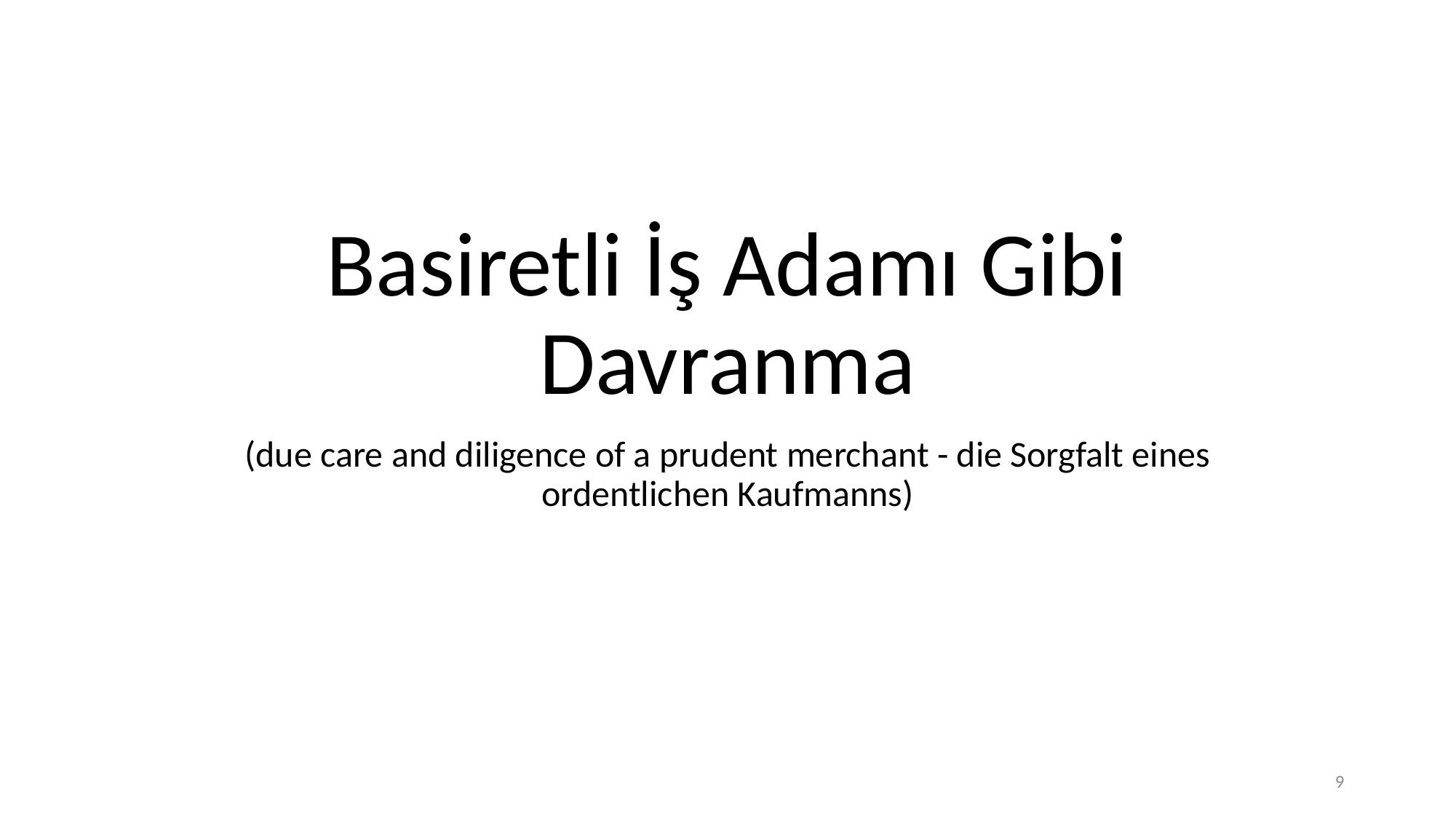

# Basiretli İş Adamı Gibi Davranma
(due care and diligence of a prudent merchant - die Sorgfalt eines ordentlichen Kaufmanns)
9